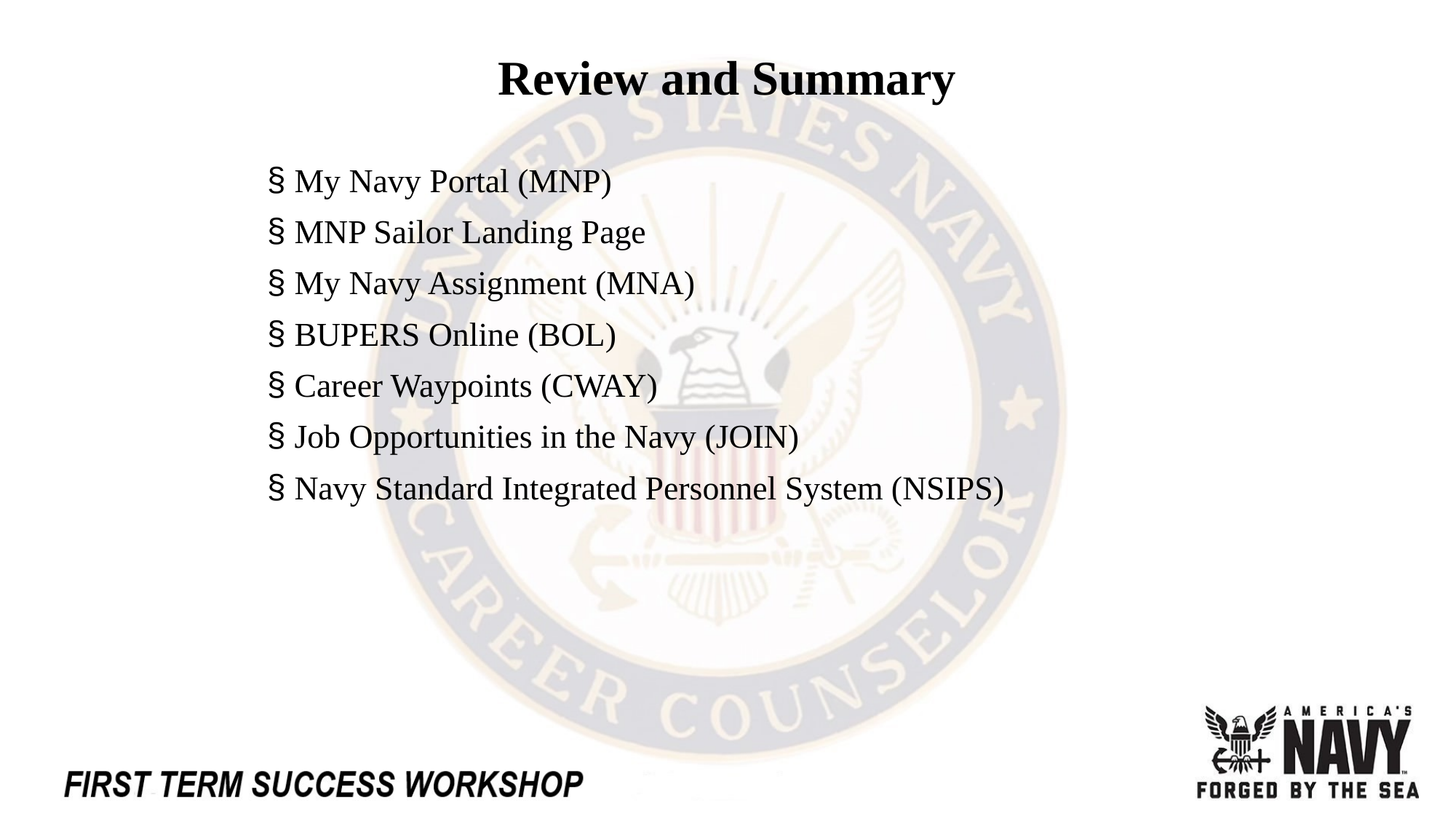

# Review and Summary
My Navy Portal (MNP)
MNP Sailor Landing Page
My Navy Assignment (MNA)
BUPERS Online (BOL)
Career Waypoints (CWAY)
Job Opportunities in the Navy (JOIN)
Navy Standard Integrated Personnel System (NSIPS)